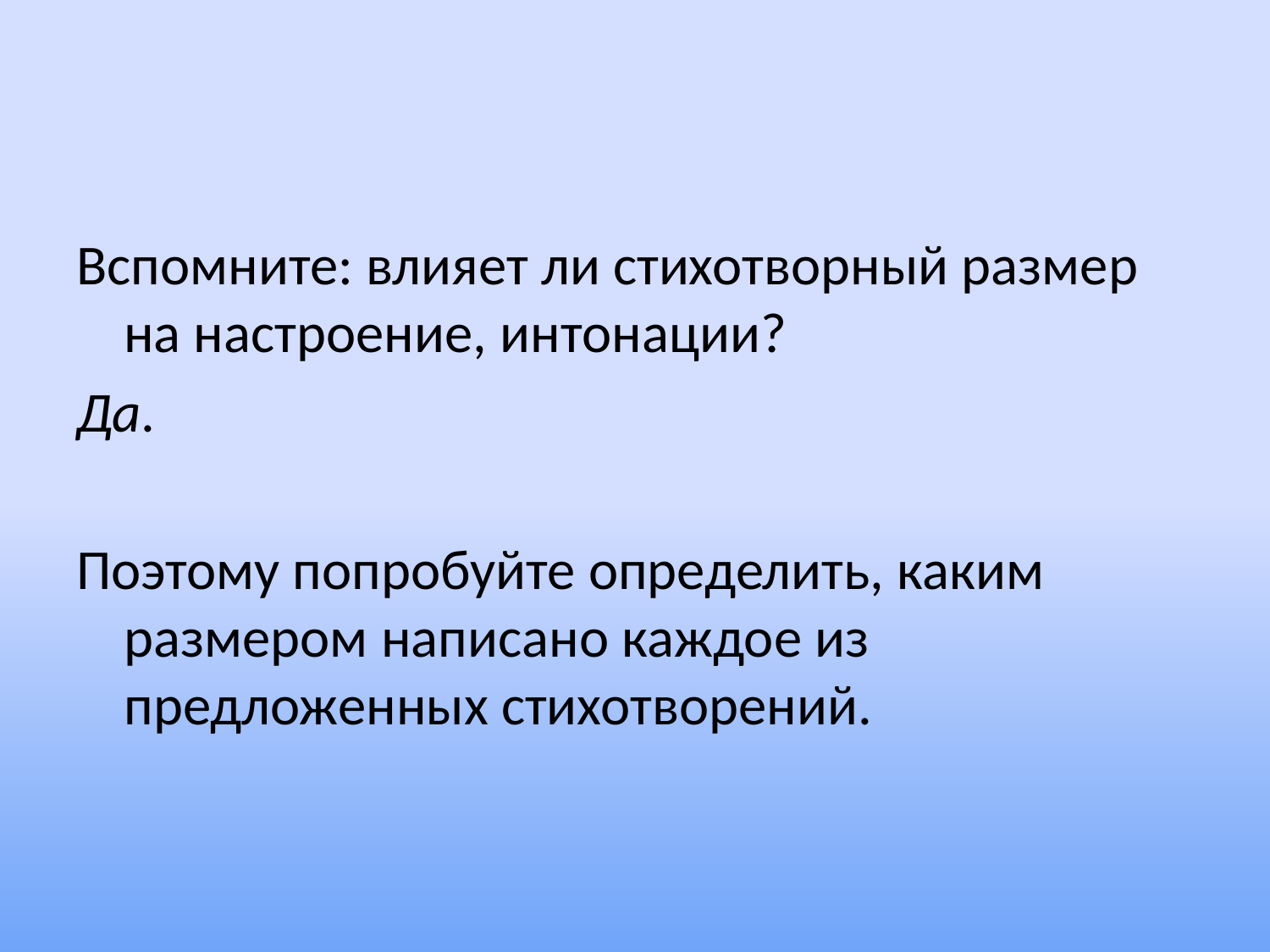

#
Вспомните: влияет ли стихотворный размер на настроение, интонации?
Да.

Поэтому попробуйте определить, каким размером написано каждое из предложенных стихотворений.